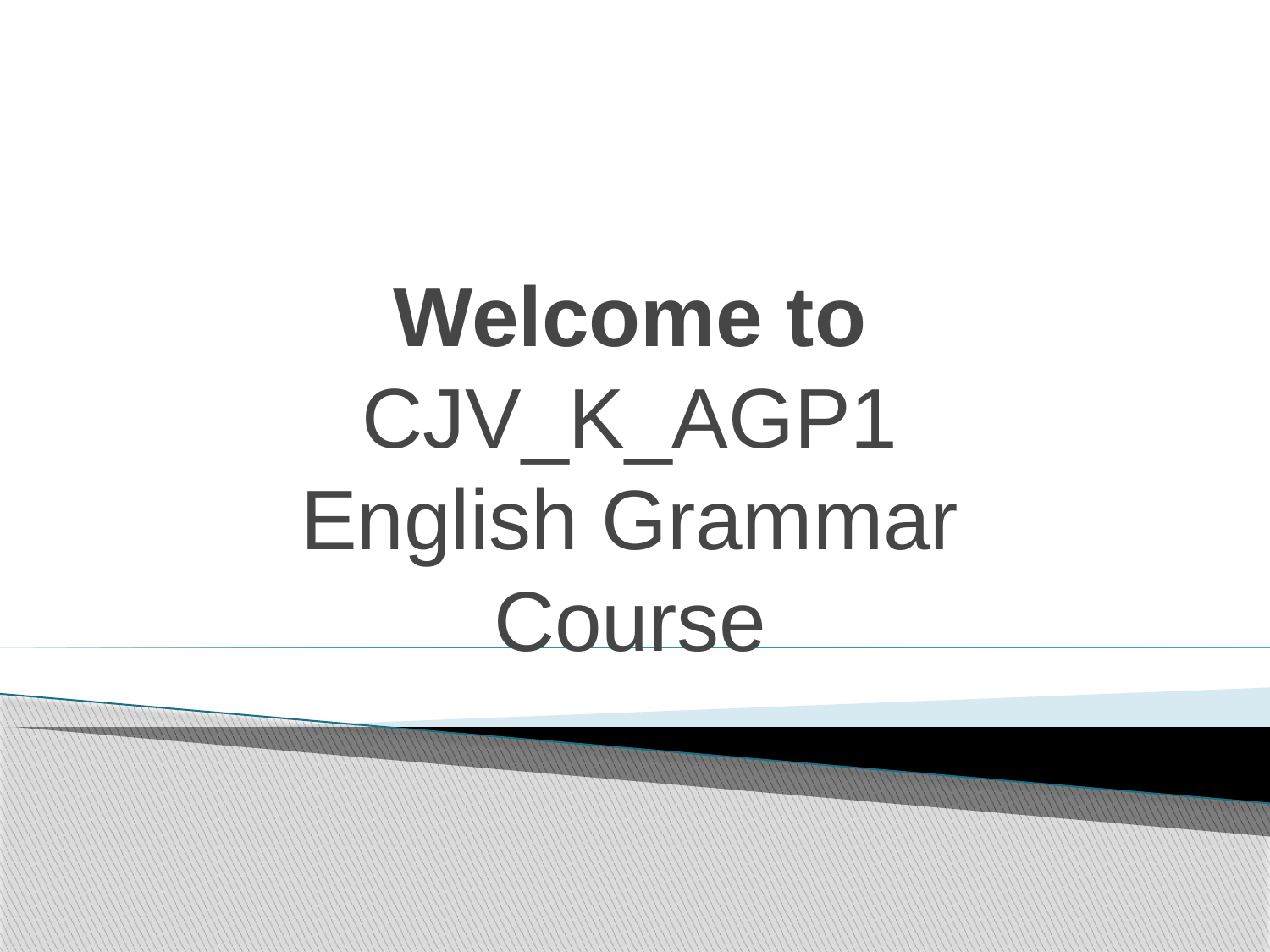

# Welcome to CJV_K_AGP1 English Grammar Course